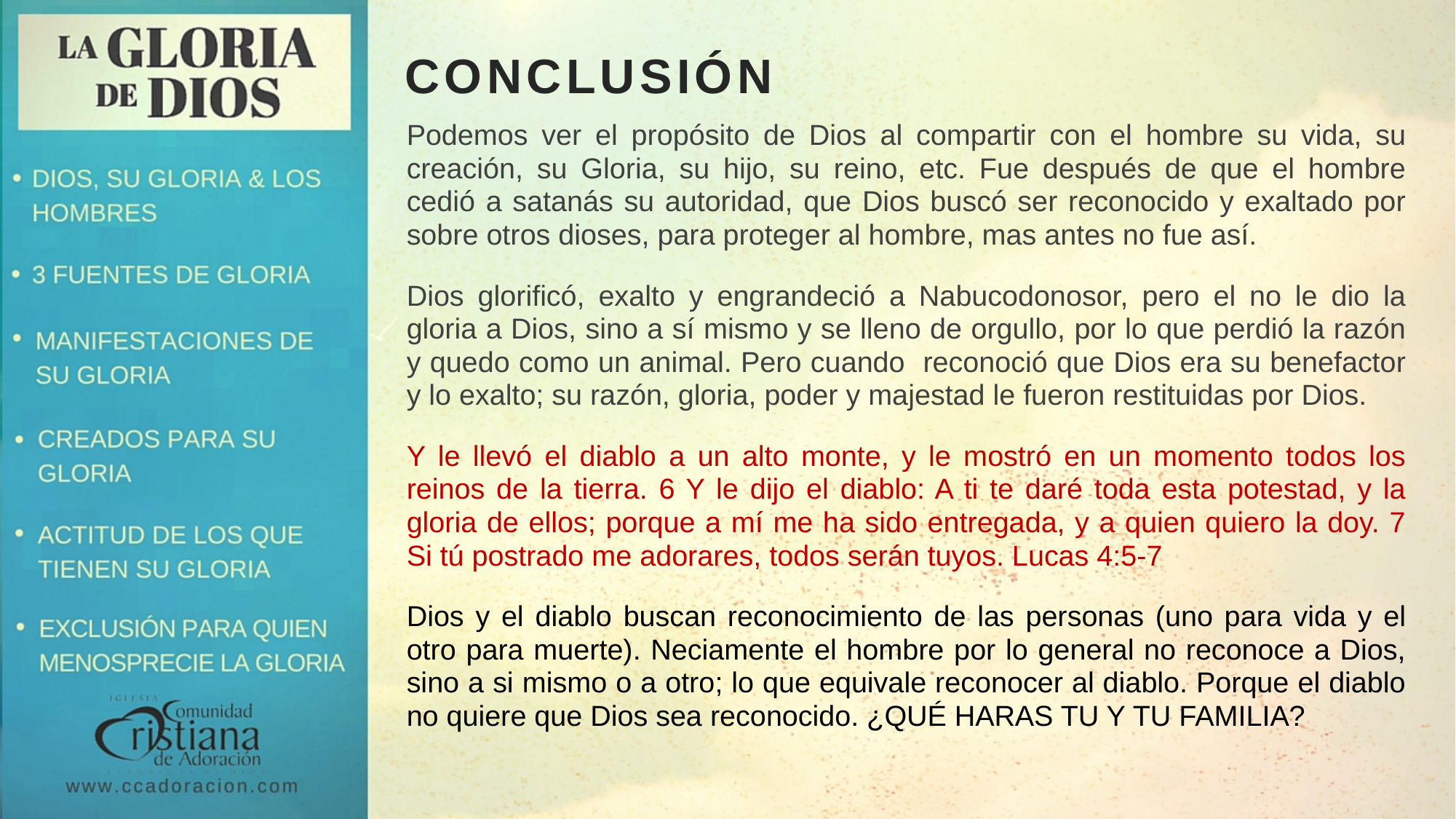

# CONCLUSIÓN
Podemos ver el propósito de Dios al compartir con el hombre su vida, su creación, su Gloria, su hijo, su reino, etc. Fue después de que el hombre cedió a satanás su autoridad, que Dios buscó ser reconocido y exaltado por sobre otros dioses, para proteger al hombre, mas antes no fue así.

Dios glorificó, exalto y engrandeció a Nabucodonosor, pero el no le dio la gloria a Dios, sino a sí mismo y se lleno de orgullo, por lo que perdió la razón y quedo como un animal. Pero cuando  reconoció que Dios era su benefactor y lo exalto; su razón, gloria, poder y majestad le fueron restituidas por Dios.

Y le llevó el diablo a un alto monte, y le mostró en un momento todos los reinos de la tierra. 6 Y le dijo el diablo: A ti te daré toda esta potestad, y la gloria de ellos; porque a mí me ha sido entregada, y a quien quiero la doy. 7 Si tú postrado me adorares, todos serán tuyos. Lucas 4:5-7

Dios y el diablo buscan reconocimiento de las personas (uno para vida y el otro para muerte). Neciamente el hombre por lo general no reconoce a Dios, sino a si mismo o a otro; lo que equivale reconocer al diablo. Porque el diablo no quiere que Dios sea reconocido. ¿QUÉ HARAS TU Y TU FAMILIA?